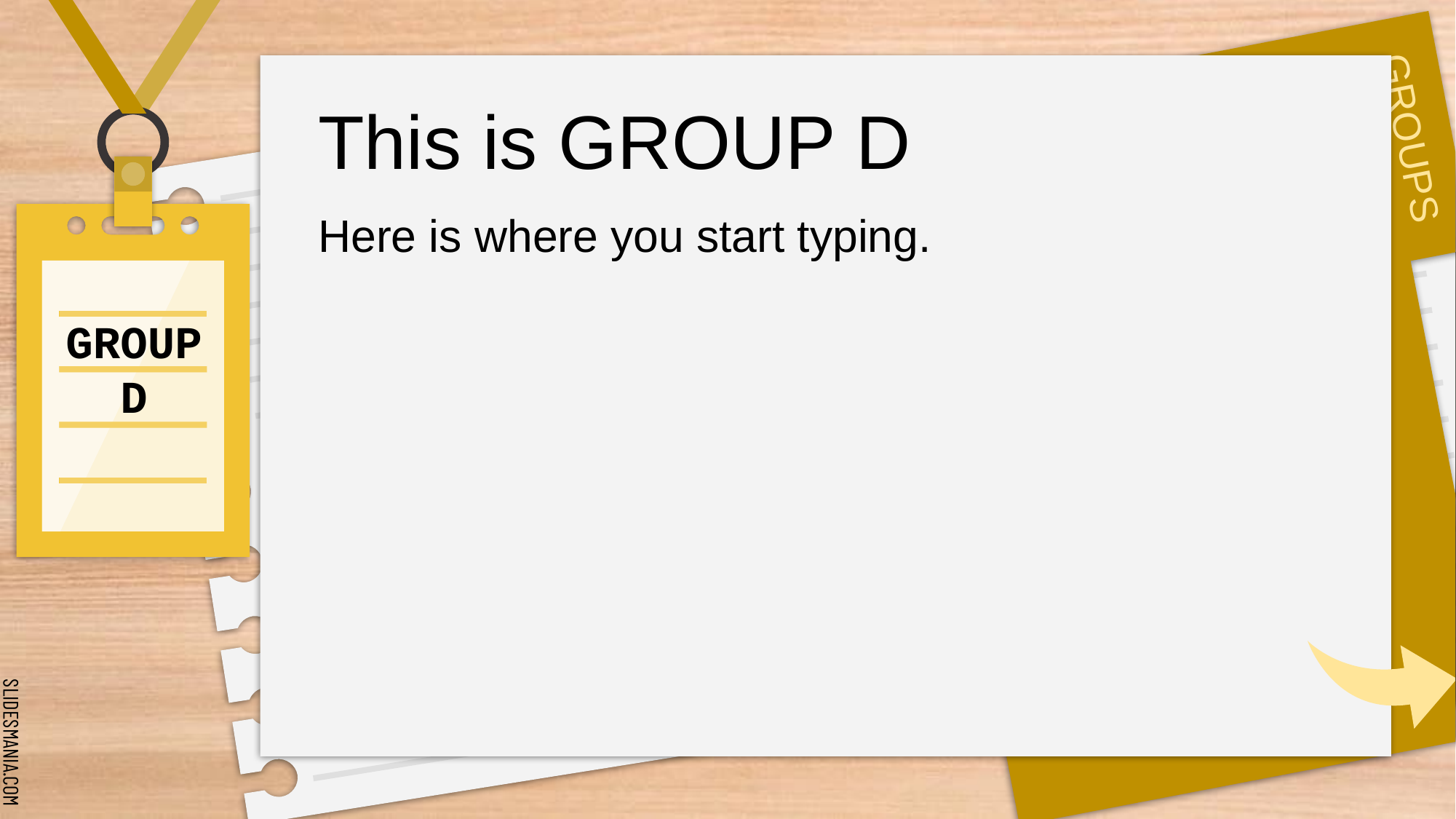

# This is GROUP D
Here is where you start typing.
GROUP D